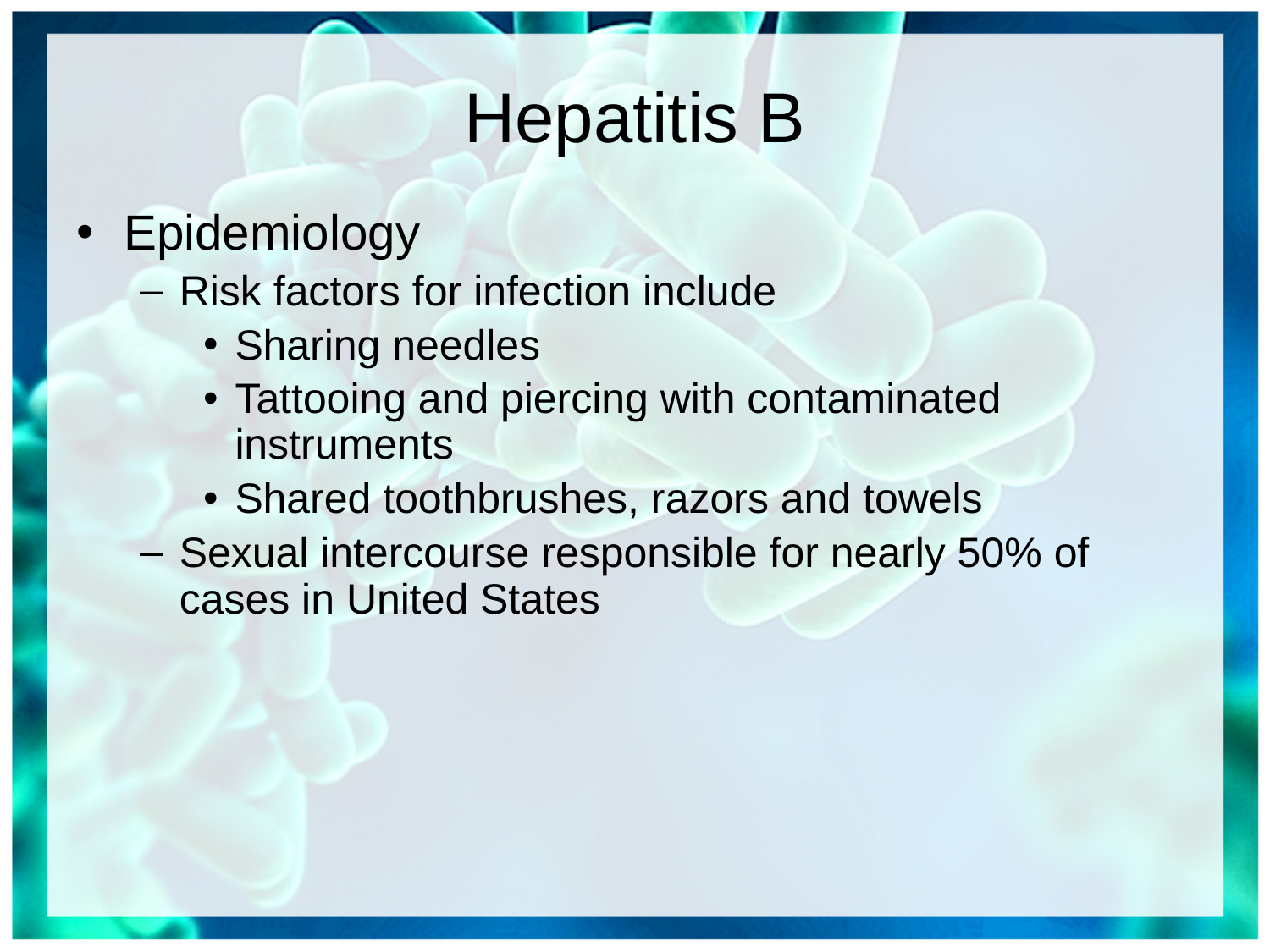

# Hepatitis B
Epidemiology
Risk factors for infection include
Sharing needles
Tattooing and piercing with contaminated instruments
Shared toothbrushes, razors and towels
Sexual intercourse responsible for nearly 50% of cases in United States